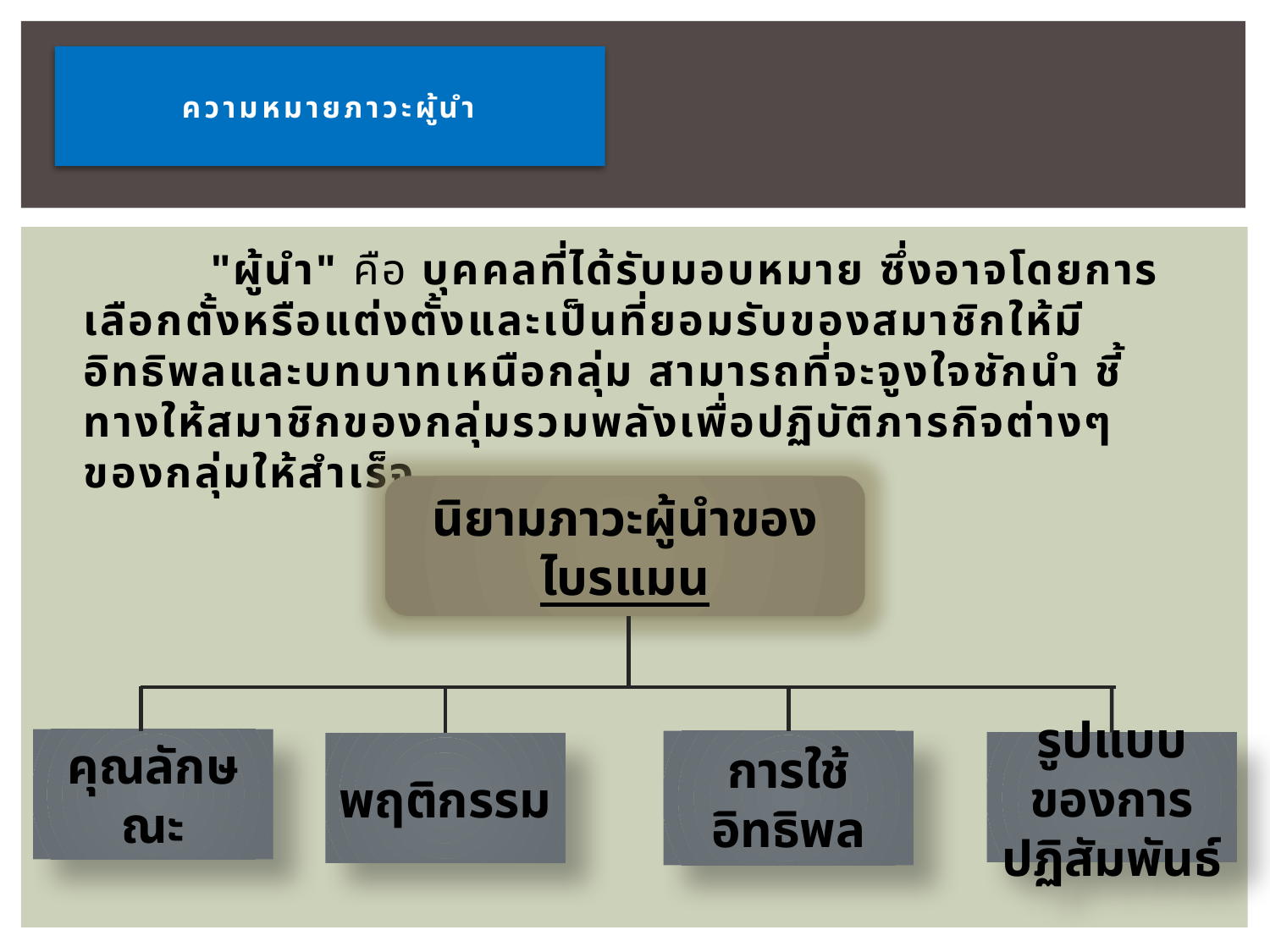

# ความหมายภาวะผู้นำ
	"ผู้นำ" คือ บุคคลที่ได้รับมอบหมาย ซึ่งอาจโดยการเลือกตั้งหรือแต่งตั้งและเป็นที่ยอมรับของสมาชิกให้มีอิทธิพลและบทบาทเหนือกลุ่ม สามารถที่จะจูงใจชักนำ ชี้ทางให้สมาชิกของกลุ่มรวมพลังเพื่อปฏิบัติภารกิจต่างๆ ของกลุ่มให้สำเร็จ
นิยามภาวะผู้นำของ ไบรแมน
คุณลักษณะ
การใช้อิทธิพล
รูปแบบของการปฏิสัมพันธ์
พฤติกรรม